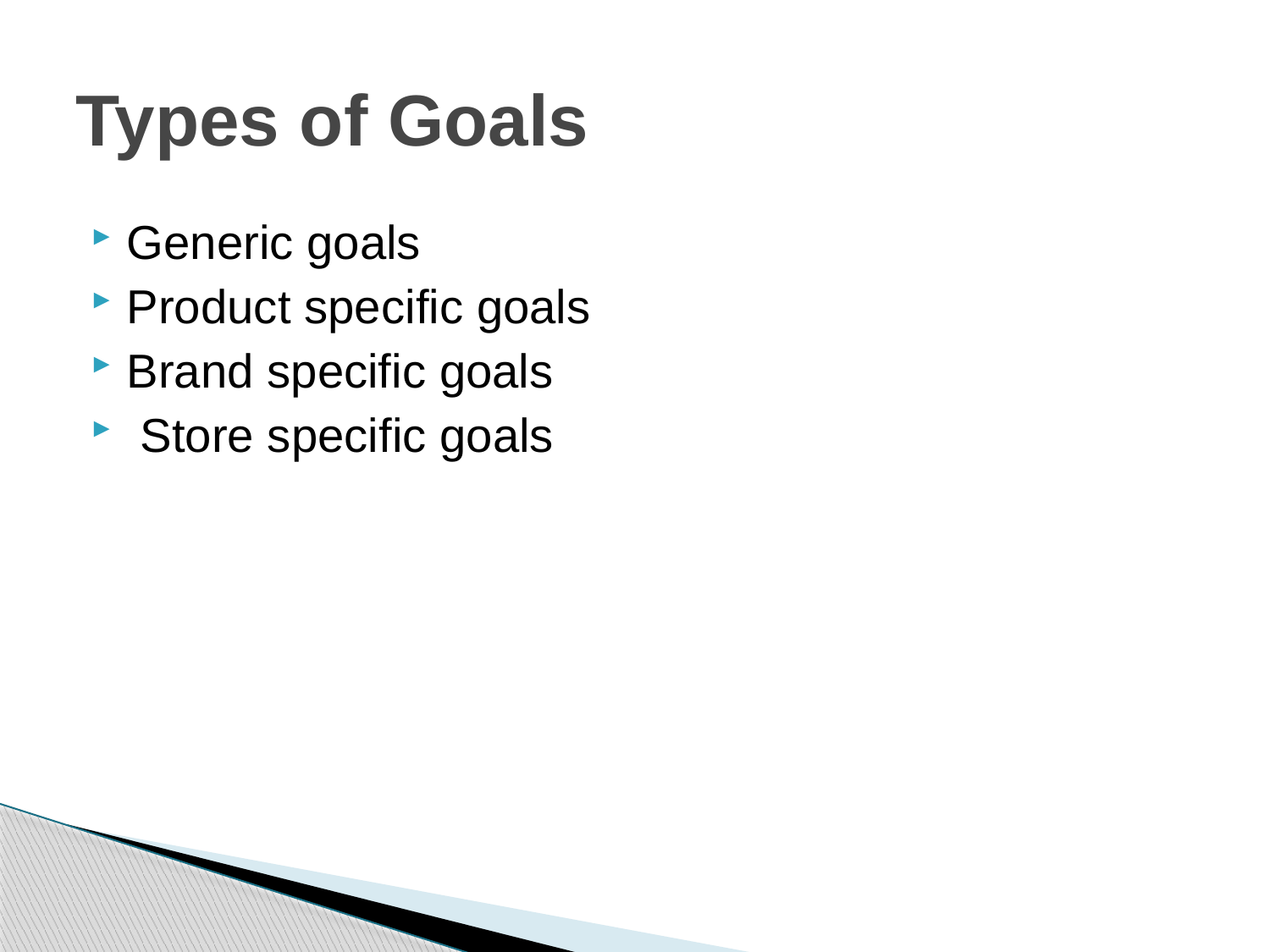

# Types of Goals
Generic goals
Product specific goals
Brand specific goals
 Store specific goals